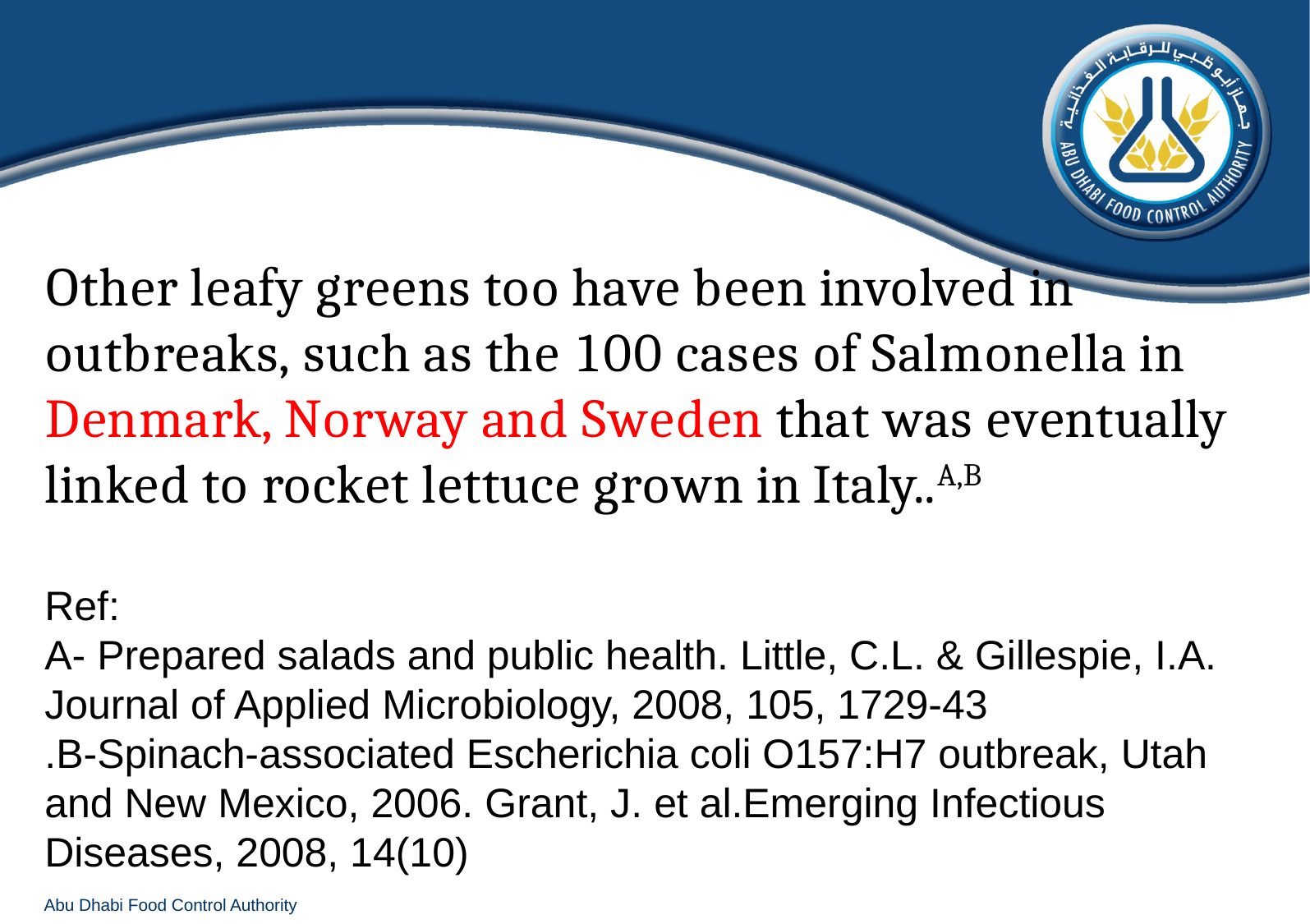

Other leafy greens too have been involved in outbreaks, such as the 100 cases of Salmonella in Denmark, Norway and Sweden that was eventually linked to rocket lettuce grown in Italy..A,B

Ref:
A- Prepared salads and public health. Little, C.L. & Gillespie, I.A. Journal of Applied Microbiology, 2008, 105, 1729-43
.B-Spinach-associated Escherichia coli O157:H7 outbreak, Utah and New Mexico, 2006. Grant, J. et al.Emerging Infectious Diseases, 2008, 14(10)
Abu Dhabi Food Control Authority